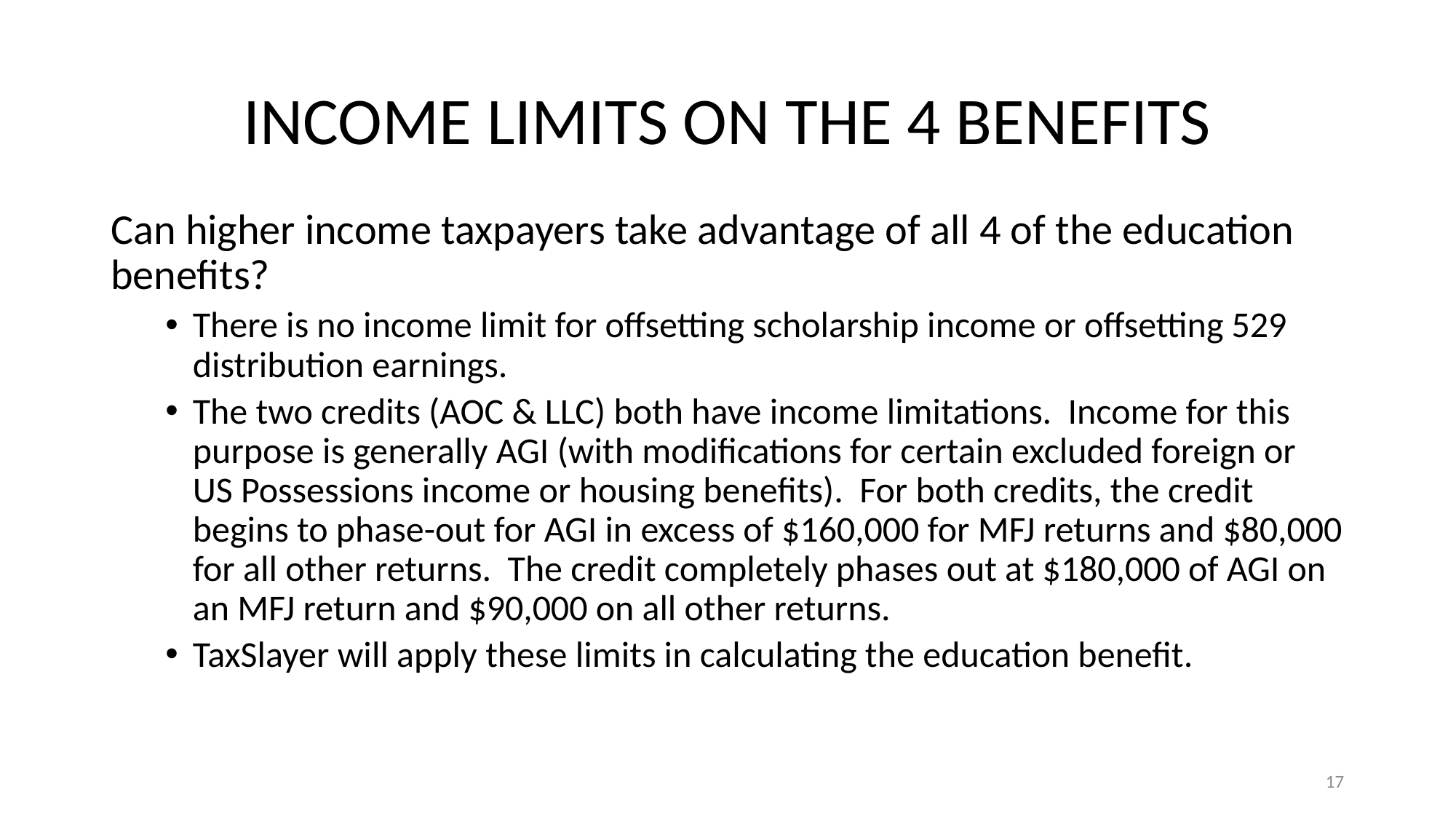

# INCOME LIMITS ON THE 4 BENEFITS
Can higher income taxpayers take advantage of all 4 of the education benefits?
There is no income limit for offsetting scholarship income or offsetting 529 distribution earnings.
The two credits (AOC & LLC) both have income limitations.  Income for this purpose is generally AGI (with modifications for certain excluded foreign or US Possessions income or housing benefits).  For both credits, the credit begins to phase-out for AGI in excess of $160,000 for MFJ returns and $80,000 for all other returns.  The credit completely phases out at $180,000 of AGI on an MFJ return and $90,000 on all other returns.
TaxSlayer will apply these limits in calculating the education benefit.

17